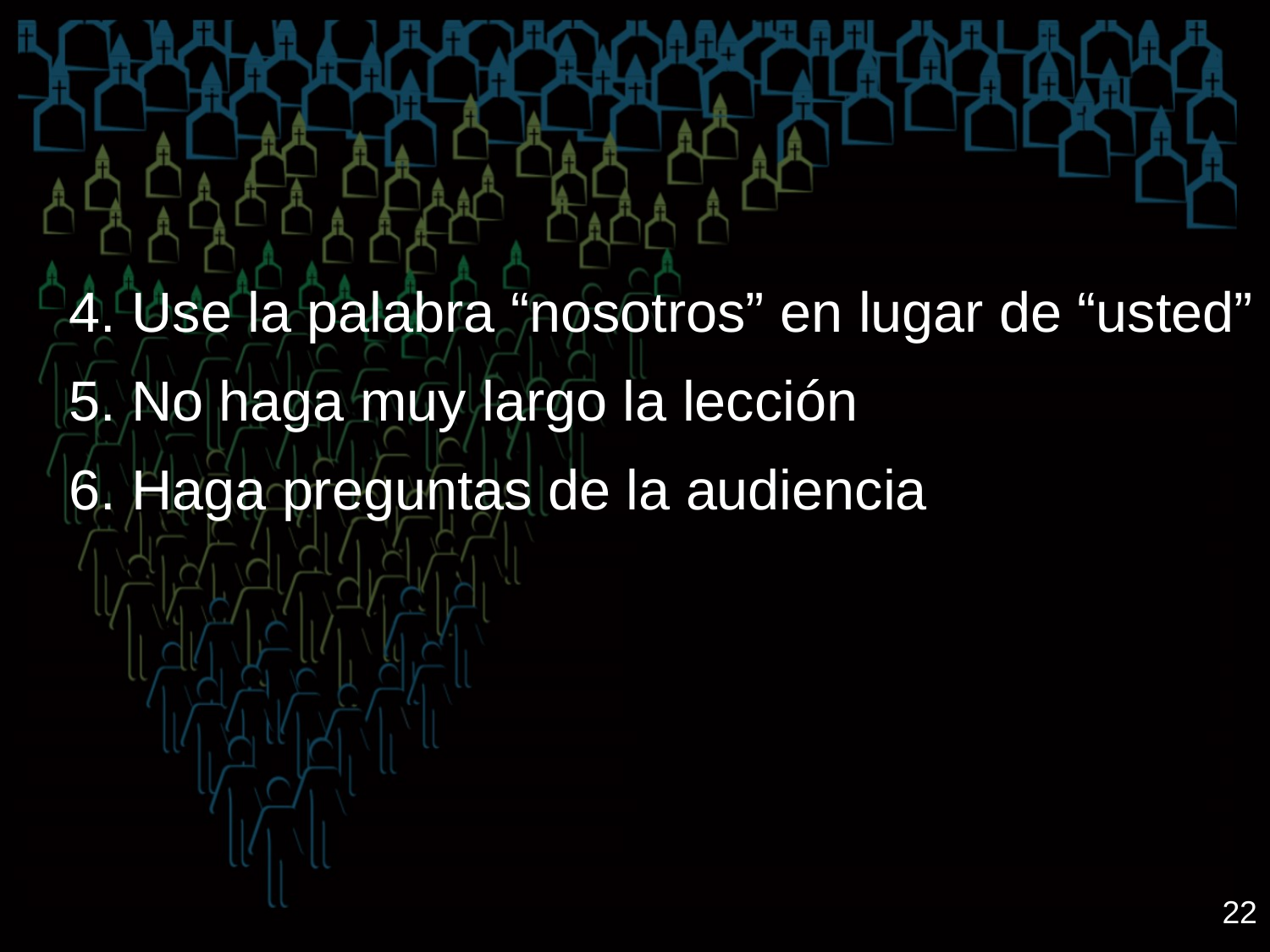

4. Use la palabra “nosotros” en lugar de “usted”
5. No haga muy largo la lección
6. Haga preguntas de la audiencia

22